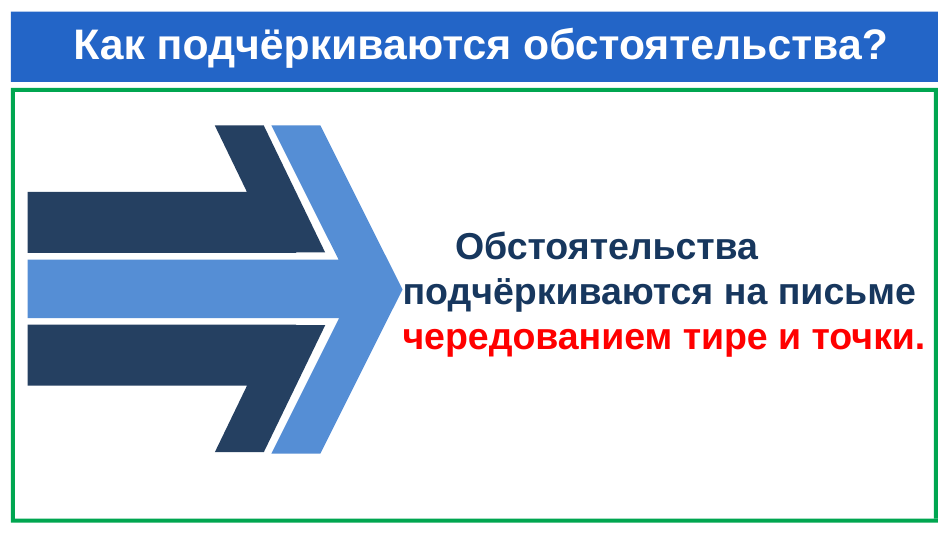

# Как подчёркиваются обстоятельства?

     Обстоятельства подчёркиваются на письме
чередованием тире и точки.